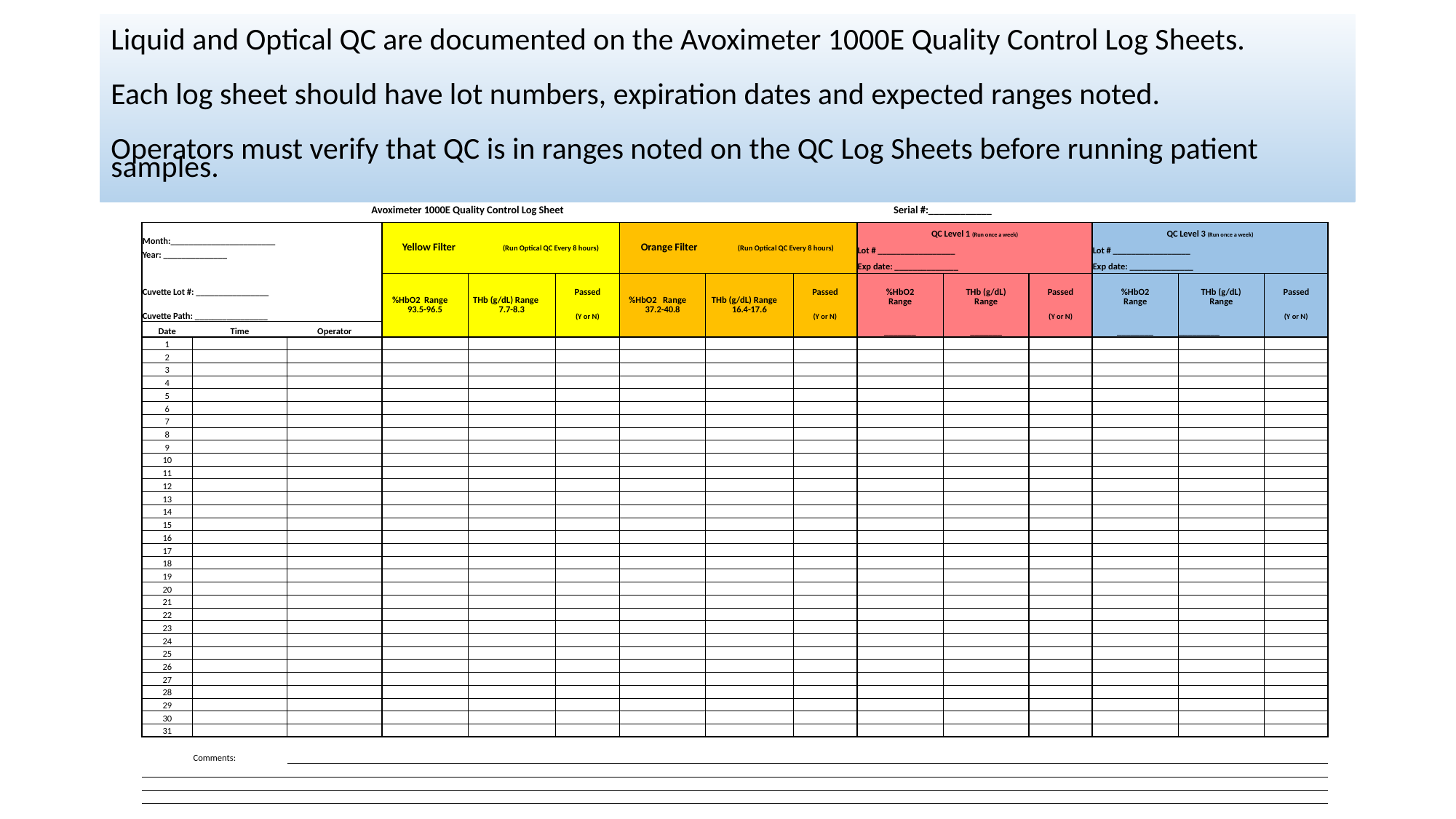

# Liquid and Optical QC are documented on the Avoximeter 1000E Quality Control Log Sheets. Each log sheet should have lot numbers, expiration dates and expected ranges noted. Operators must verify that QC is in ranges noted on the QC Log Sheets before running patient samples.
| Avoximeter 1000E Quality Control Log Sheet |  |  |  |  |  |  |  | Serial #:\_\_\_\_\_\_\_\_\_\_\_\_ |  |  |  |  |  |  |
| --- | --- | --- | --- | --- | --- | --- | --- | --- | --- | --- | --- | --- | --- | --- |
| Month:\_\_\_\_\_\_\_\_\_\_\_\_\_\_\_\_\_\_\_\_\_\_\_ |  |  | Yellow Filter (Run Optical QC Every 8 hours) |  |  | Orange Filter (Run Optical QC Every 8 hours) |  |  | QC Level 1 (Run once a week) |  |  | QC Level 3 (Run once a week) |  |  |
| Year: \_\_\_\_\_\_\_\_\_\_\_\_\_\_ |  |  |  |  |  |  |  |  | Lot # \_\_\_\_\_\_\_\_\_\_\_\_\_\_\_\_\_ |  |  | Lot # \_\_\_\_\_\_\_\_\_\_\_\_\_\_\_\_\_ |  |  |
|  |  |  |  |  |  |  |  |  | Exp date: \_\_\_\_\_\_\_\_\_\_\_\_\_\_ |  |  | Exp date: \_\_\_\_\_\_\_\_\_\_\_\_\_\_ |  |  |
| Cuvette Lot #: \_\_\_\_\_\_\_\_\_\_\_\_\_\_\_\_ |  |  | %HbO2 Range 93.5-96.5 | THb (g/dL) Range 7.7-8.3 | Passed | %HbO2 Range 37.2-40.8 | THb (g/dL) Range 16.4-17.6 | Passed | %HbO2 | THb (g/dL) | Passed | %HbO2 | THb (g/dL) | Passed |
| Cuvette Path: \_\_\_\_\_\_\_\_\_\_\_\_\_\_\_\_ |  |  |  |  | (Y or N) |  |  | (Y or N) | Range | Range | (Y or N) | Range | Range | (Y or N) |
| Date | Time | Operator |  |  |  |  |  |  | \_\_\_\_\_\_\_ | \_\_\_\_\_\_\_ |  | \_\_\_\_\_\_\_\_ | \_\_\_\_\_\_\_\_\_ |  |
| 1 |  |  |  |  |  |  |  |  |  |  |  |  |  |  |
| 2 |  |  |  |  |  |  |  |  |  |  |  |  |  |  |
| 3 |  |  |  |  |  |  |  |  |  |  |  |  |  |  |
| 4 |  |  |  |  |  |  |  |  |  |  |  |  |  |  |
| 5 |  |  |  |  |  |  |  |  |  |  |  |  |  |  |
| 6 |  |  |  |  |  |  |  |  |  |  |  |  |  |  |
| 7 |  |  |  |  |  |  |  |  |  |  |  |  |  |  |
| 8 |  |  |  |  |  |  |  |  |  |  |  |  |  |  |
| 9 |  |  |  |  |  |  |  |  |  |  |  |  |  |  |
| 10 |  |  |  |  |  |  |  |  |  |  |  |  |  |  |
| 11 |  |  |  |  |  |  |  |  |  |  |  |  |  |  |
| 12 |  |  |  |  |  |  |  |  |  |  |  |  |  |  |
| 13 |  |  |  |  |  |  |  |  |  |  |  |  |  |  |
| 14 |  |  |  |  |  |  |  |  |  |  |  |  |  |  |
| 15 |  |  |  |  |  |  |  |  |  |  |  |  |  |  |
| 16 |  |  |  |  |  |  |  |  |  |  |  |  |  |  |
| 17 |  |  |  |  |  |  |  |  |  |  |  |  |  |  |
| 18 |  |  |  |  |  |  |  |  |  |  |  |  |  |  |
| 19 |  |  |  |  |  |  |  |  |  |  |  |  |  |  |
| 20 |  |  |  |  |  |  |  |  |  |  |  |  |  |  |
| 21 |  |  |  |  |  |  |  |  |  |  |  |  |  |  |
| 22 |  |  |  |  |  |  |  |  |  |  |  |  |  |  |
| 23 |  |  |  |  |  |  |  |  |  |  |  |  |  |  |
| 24 |  |  |  |  |  |  |  |  |  |  |  |  |  |  |
| 25 |  |  |  |  |  |  |  |  |  |  |  |  |  |  |
| 26 |  |  |  |  |  |  |  |  |  |  |  |  |  |  |
| 27 |  |  |  |  |  |  |  |  |  |  |  |  |  |  |
| 28 |  |  |  |  |  |  |  |  |  |  |  |  |  |  |
| 29 |  |  |  |  |  |  |  |  |  |  |  |  |  |  |
| 30 |  |  |  |  |  |  |  |  |  |  |  |  |  |  |
| 31 |  |  |  |  |  |  |  |  |  |  |  |  |  |  |
|  |  |  |  |  |  |  |  |  |  |  |  |  |  |  |
| Comments: |  |  |  |  |  |  |  |  |  |  |  |  |  |  |
|  |  |  |  |  |  |  |  |  |  |  |  |  |  |  |
|  |  |  |  |  |  |  |  |  |  |  |  |  |  |  |
|  |  |  |  |  |  |  |  |  |  |  |  |  |  |  |